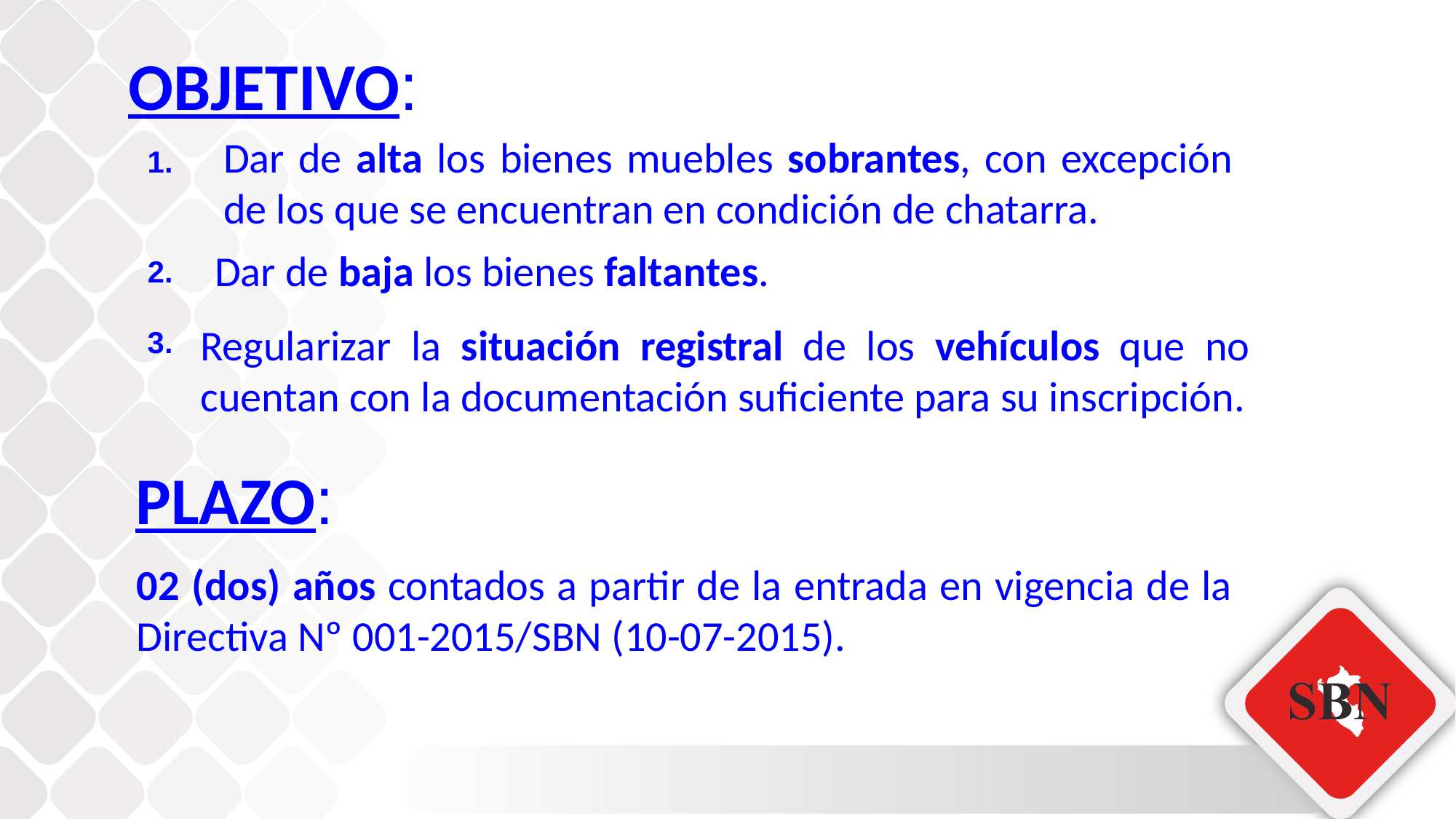

OBJETIVO:
Dar de alta los bienes muebles sobrantes, con excepción de los que se encuentran en condición de chatarra.
1.
Dar de baja los bienes faltantes.
2.
Regularizar la situación registral de los vehículos que no cuentan con la documentación suficiente para su inscripción.
3.
PLAZO:
02 (dos) años contados a partir de la entrada en vigencia de la Directiva Nº 001-2015/SBN (10-07-2015).